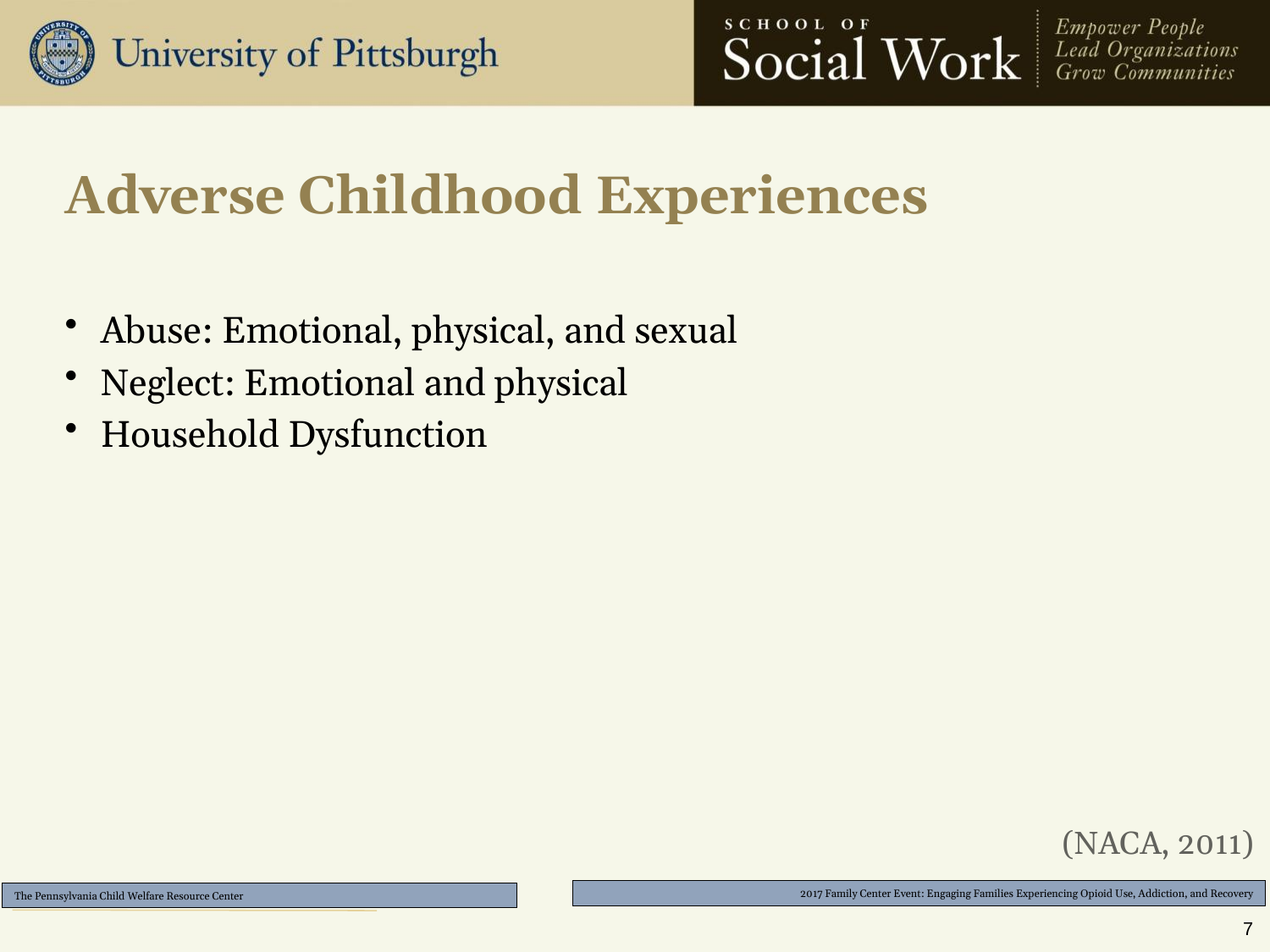

# Adverse Childhood Experiences

Abuse: Emotional, physical, and sexual
Neglect: Emotional and physical
Household Dysfunction
(NACA, 2011)
7